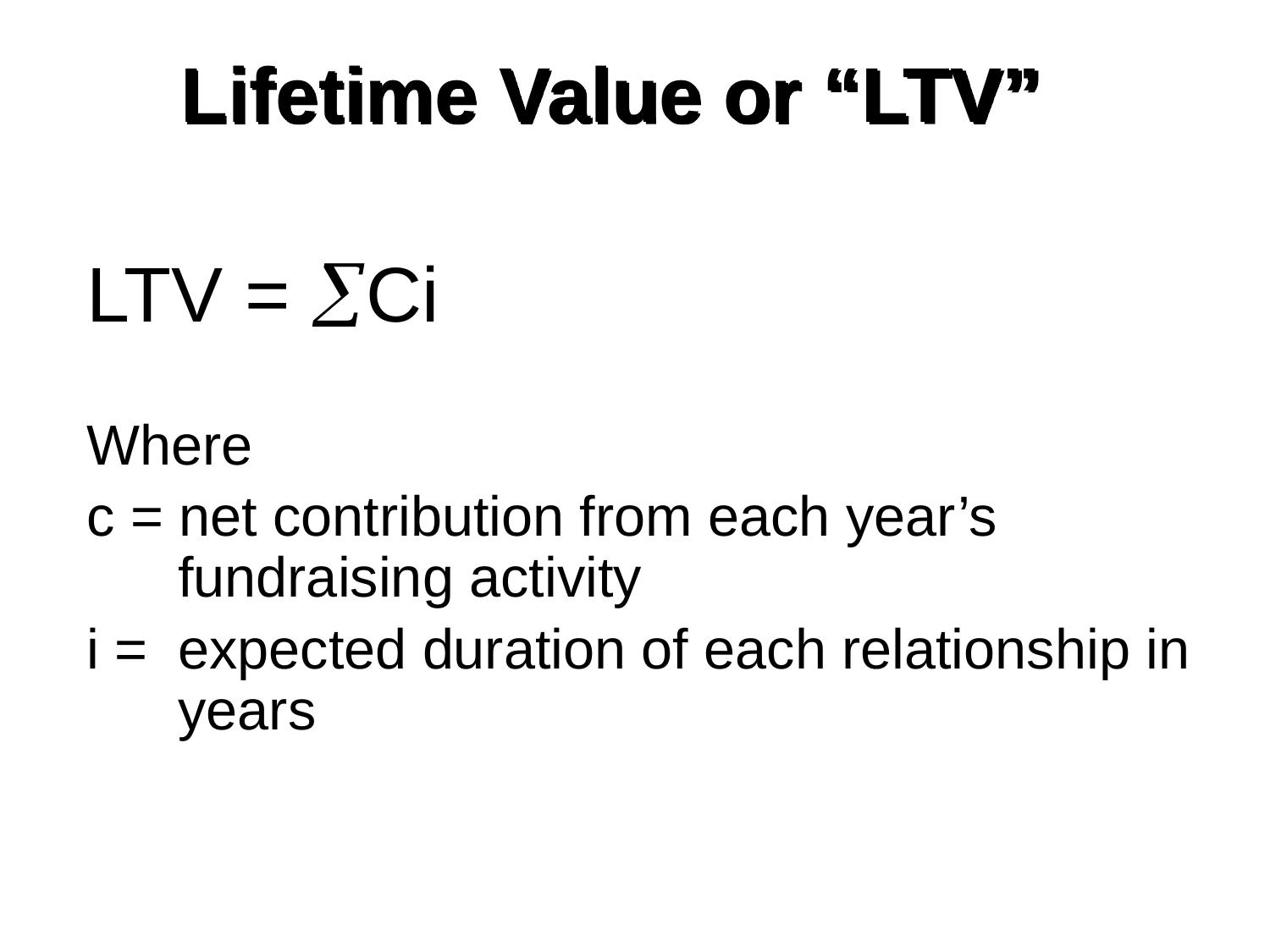

Lifetime Value or “LTV”
#

LTV = ∑Ci

Where
c = net contribution from each year’s fundraising activity
i =	expected duration of each relationship in years